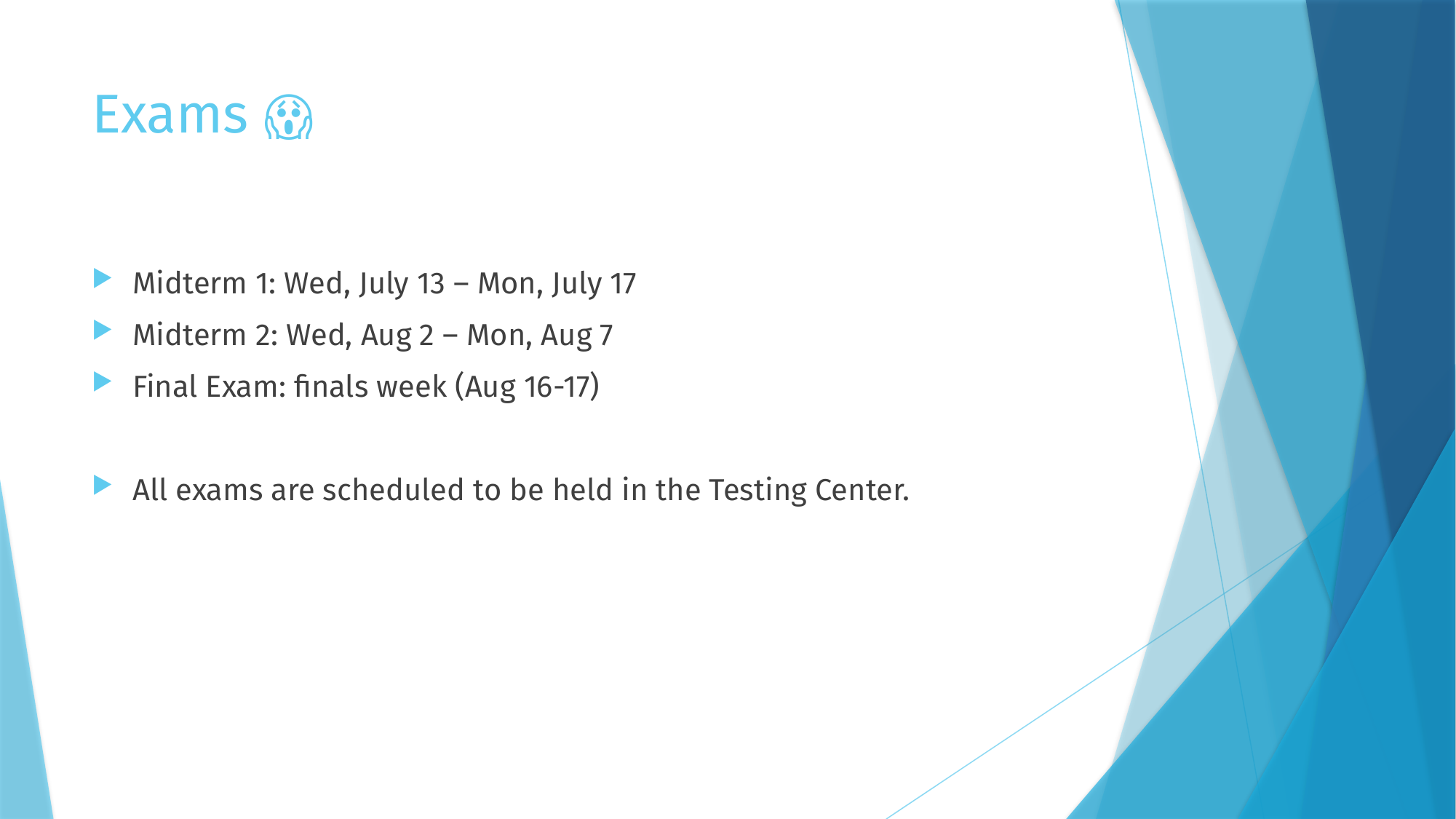

# Exams 😱
Midterm 1: Wed, July 13 – Mon, July 17
Midterm 2: Wed, Aug 2 – Mon, Aug 7
Final Exam: finals week (Aug 16-17)

All exams are scheduled to be held in the Testing Center.